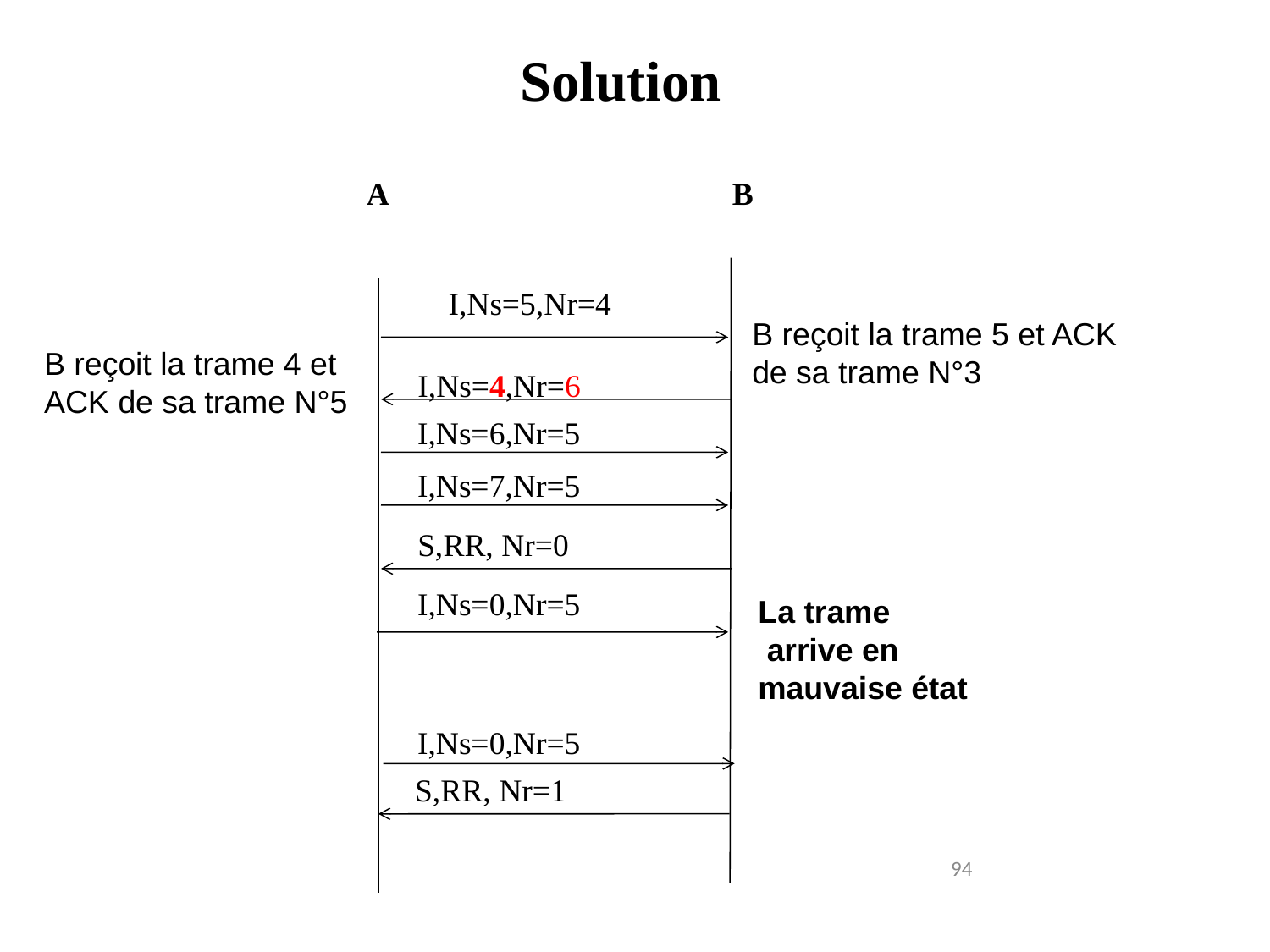

# Solution

A

B
I,Ns=5,Nr=4
B reçoit la trame 5 et ACK
de sa trame N°3
B reçoit la trame 4 et
ACK de sa trame N°5

I,Ns=4,Nr=6

I,Ns=6,Nr=5

I,Ns=7,Nr=5

S,RR, Nr=0

I,Ns=0,Nr=5
La trame
 arrive en
mauvaise état

I,Ns=0,Nr=5

S,RR, Nr=1

94